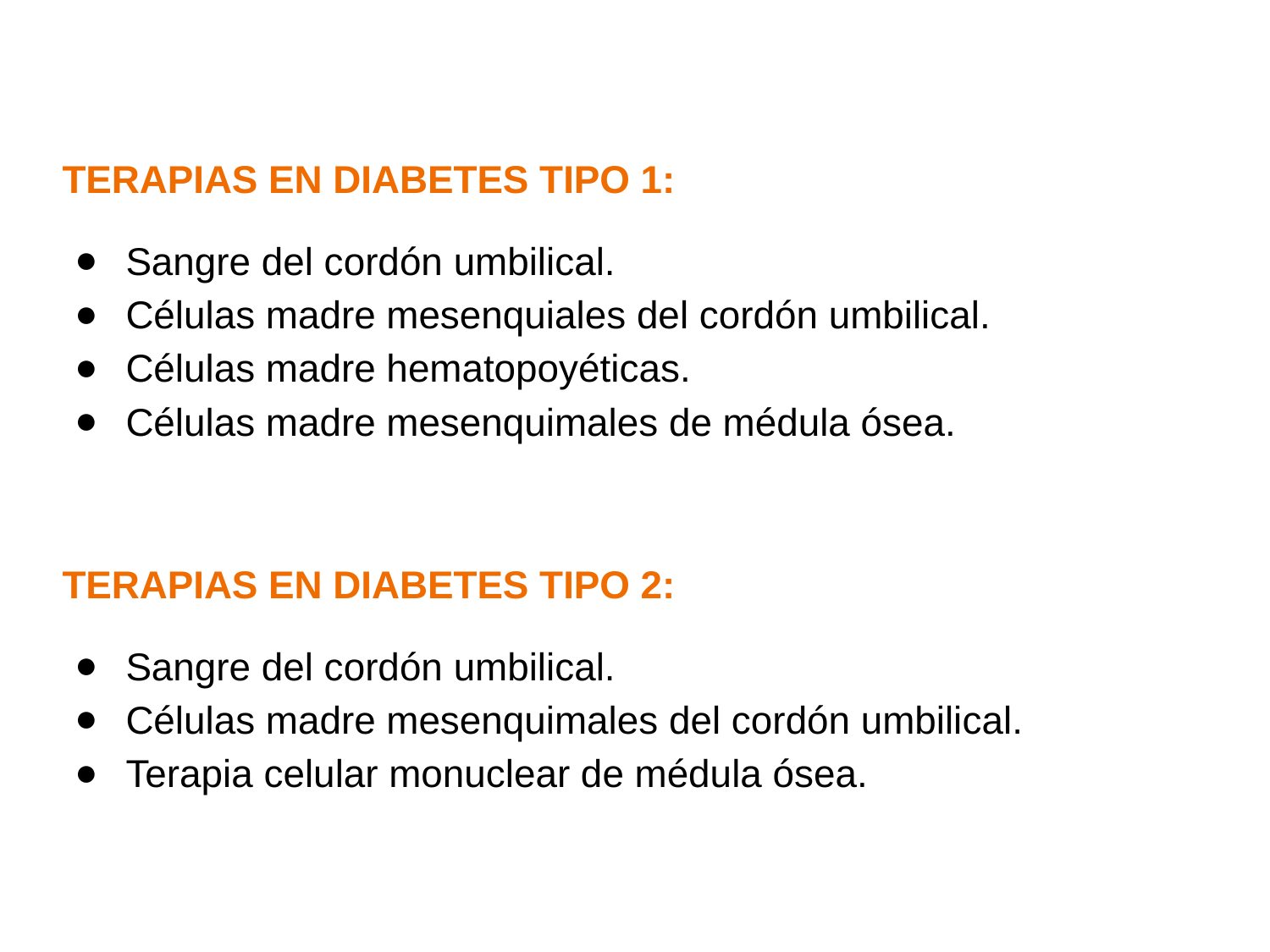

TERAPIAS EN DIABETES TIPO 1:
Sangre del cordón umbilical.
Células madre mesenquiales del cordón umbilical.
Células madre hematopoyéticas.
Células madre mesenquimales de médula ósea.

TERAPIAS EN DIABETES TIPO 2:
Sangre del cordón umbilical.
Células madre mesenquimales del cordón umbilical.
Terapia celular monuclear de médula ósea.